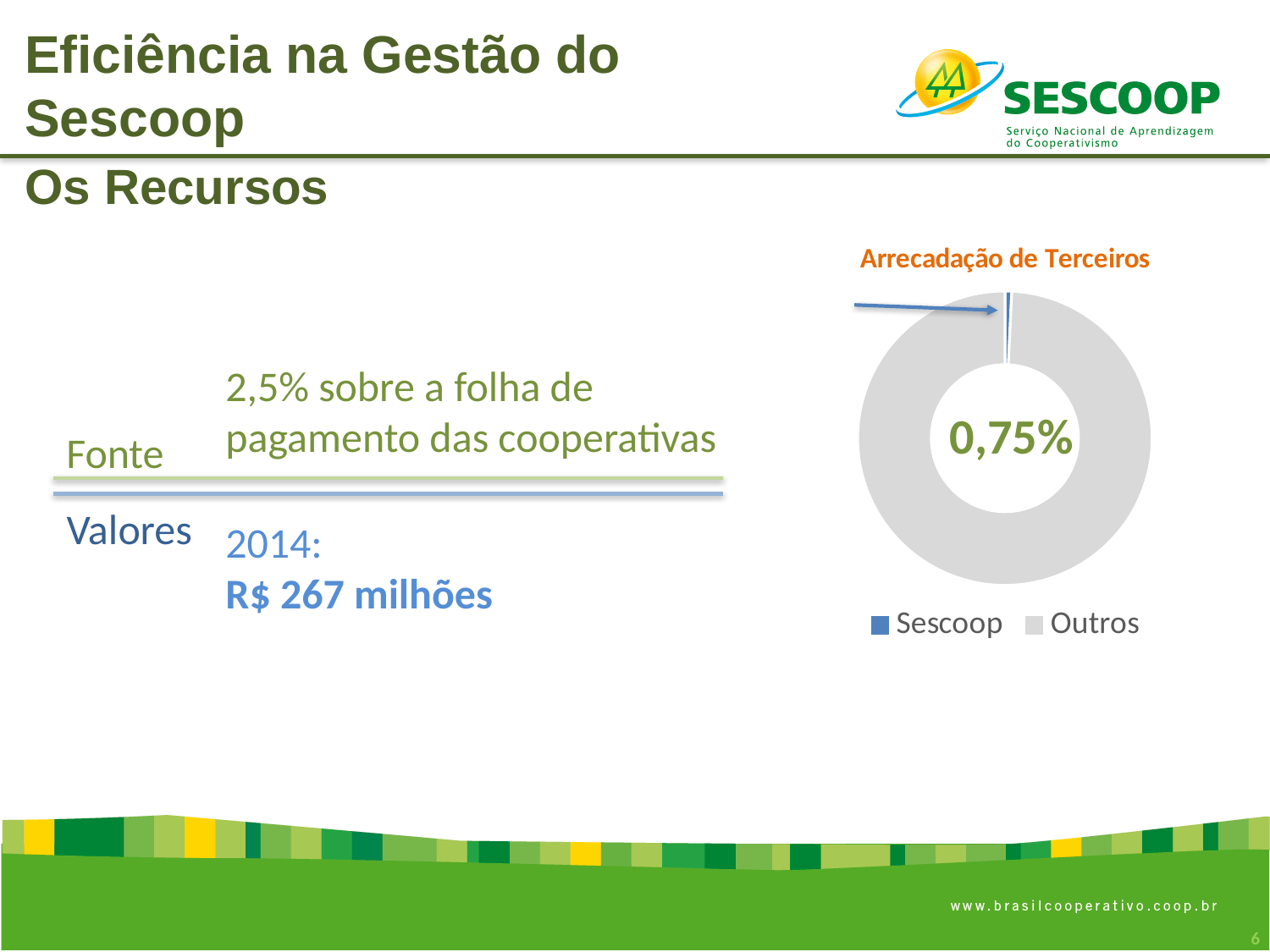

Eficiência na Gestão do Sescoop
Os Recursos

### Chart: Arrecadação de Terceiros

| Category |  |
|---|---|
| Sescoop | 0.0075 |
| Outros | 0.9925 |
R$
2,5% sobre a folha de pagamento das cooperativas
0,75%
Fonte
Valores
2014:
R$ 267 milhões
6